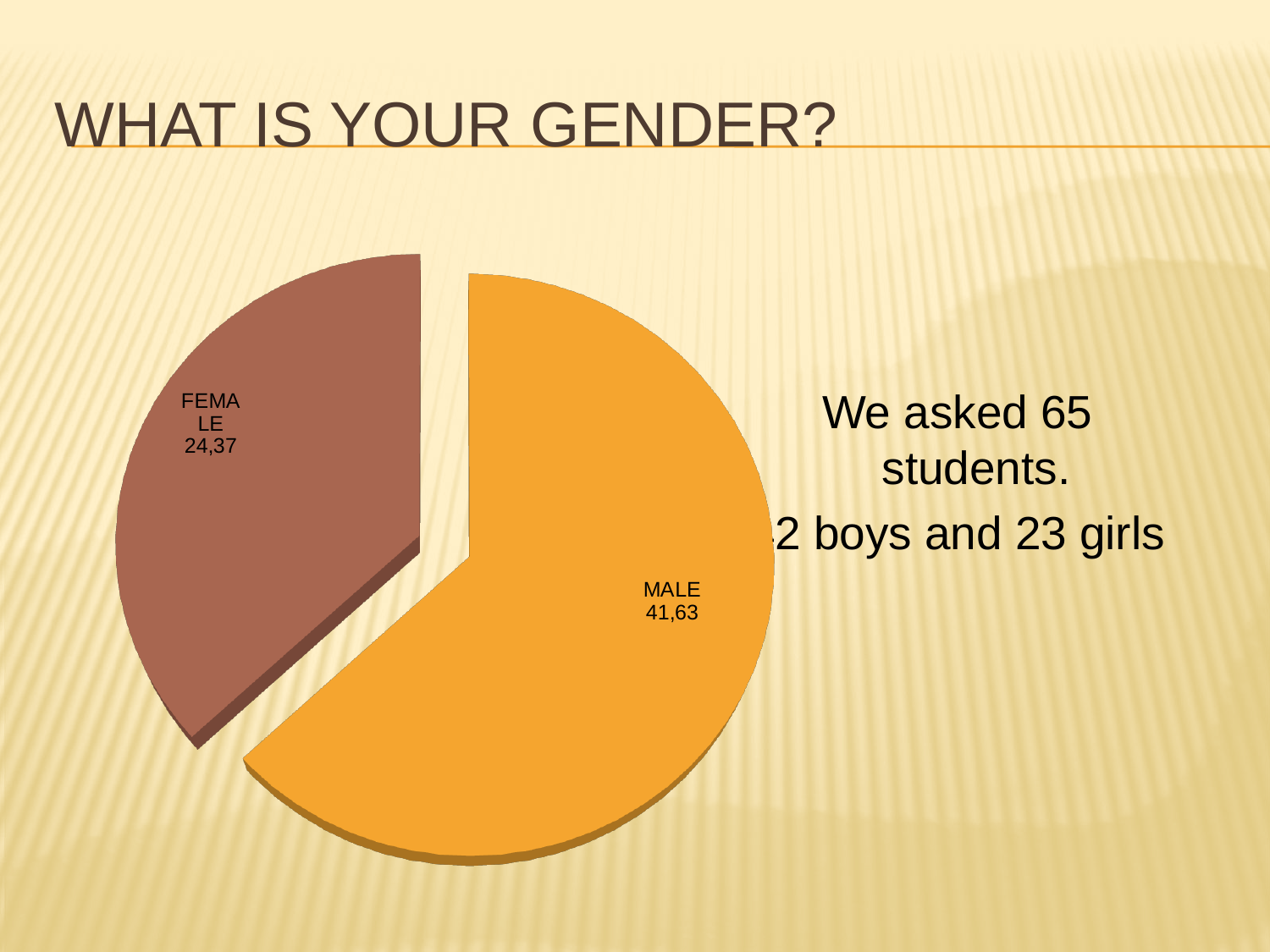

# What is your gender?

[unsupported chart]

We asked 65 students.
42 boys and 23 girls